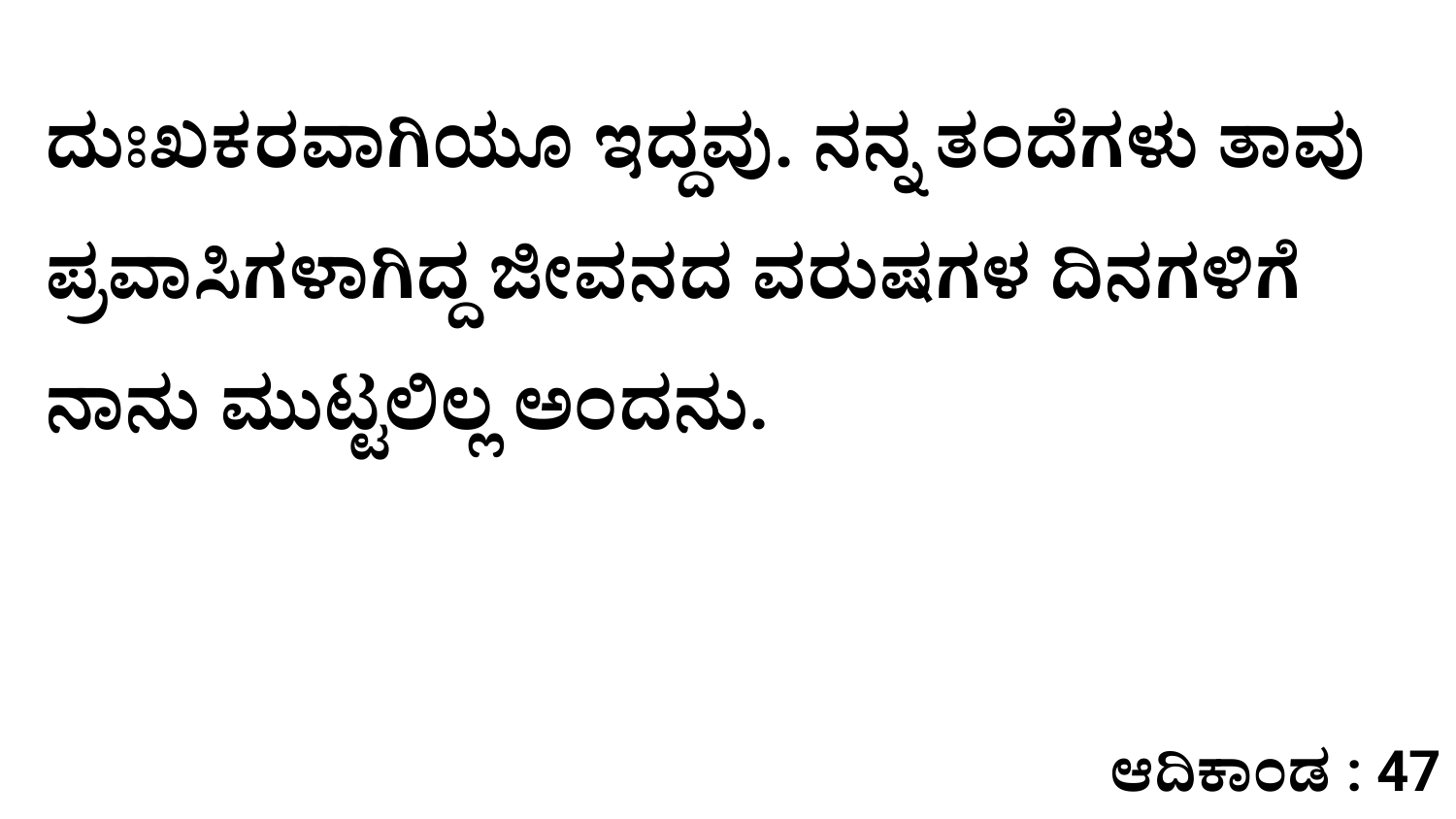

ದುಃಖಕರವಾಗಿಯೂ ಇದ್ದವು. ನನ್ನ ತಂದೆಗಳು ತಾವು ಪ್ರವಾಸಿಗಳಾಗಿದ್ದ ಜೀವನದ ವರುಷಗಳ ದಿನಗಳಿಗೆ ನಾನು ಮುಟ್ಟಲಿಲ್ಲ ಅಂದನು.
ಆದಿಕಾಂಡ : 47